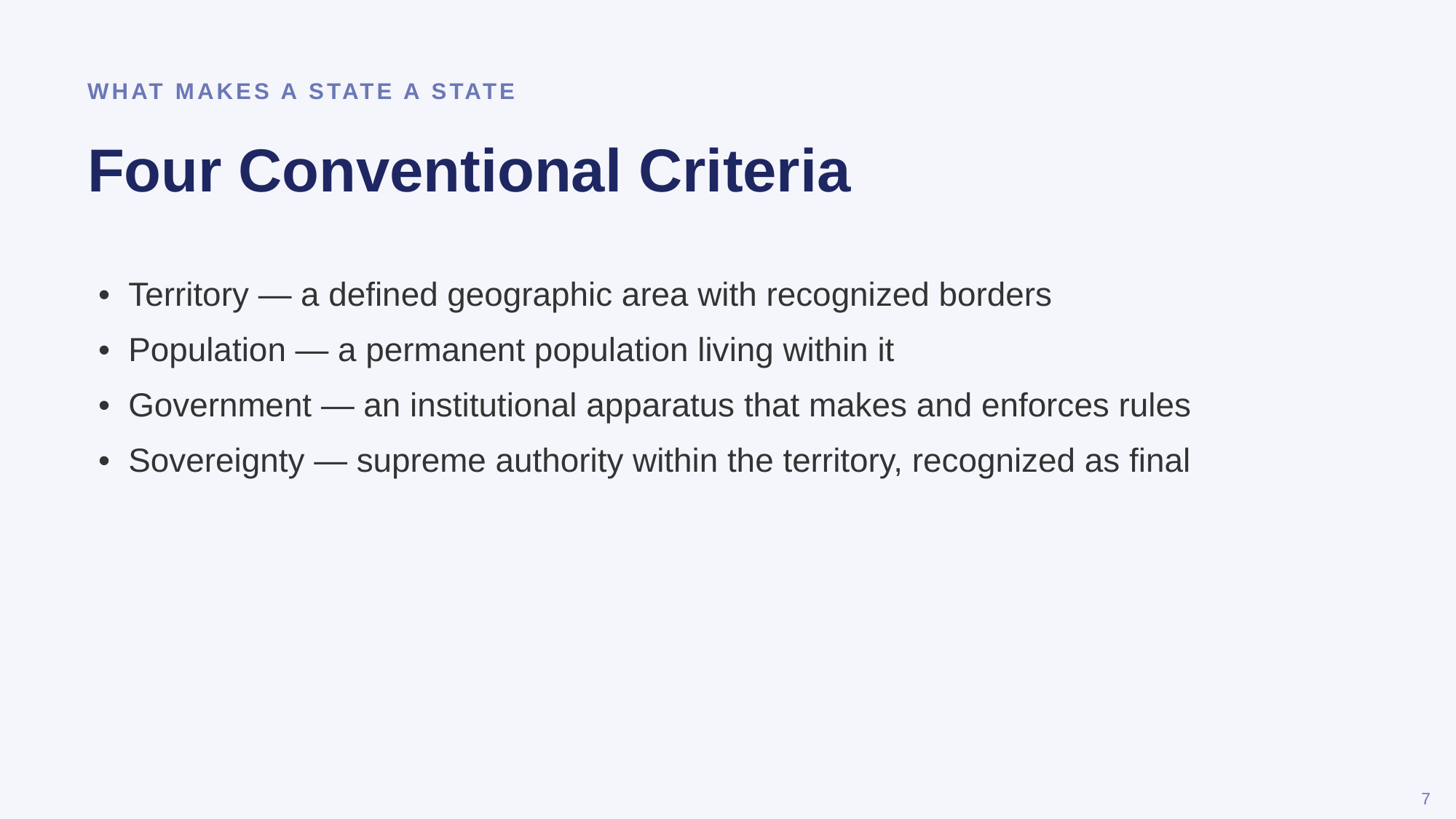

WHAT MAKES A STATE A STATE
Four Conventional Criteria
•  Territory — a defined geographic area with recognized borders
•  Population — a permanent population living within it
•  Government — an institutional apparatus that makes and enforces rules
•  Sovereignty — supreme authority within the territory, recognized as final
7